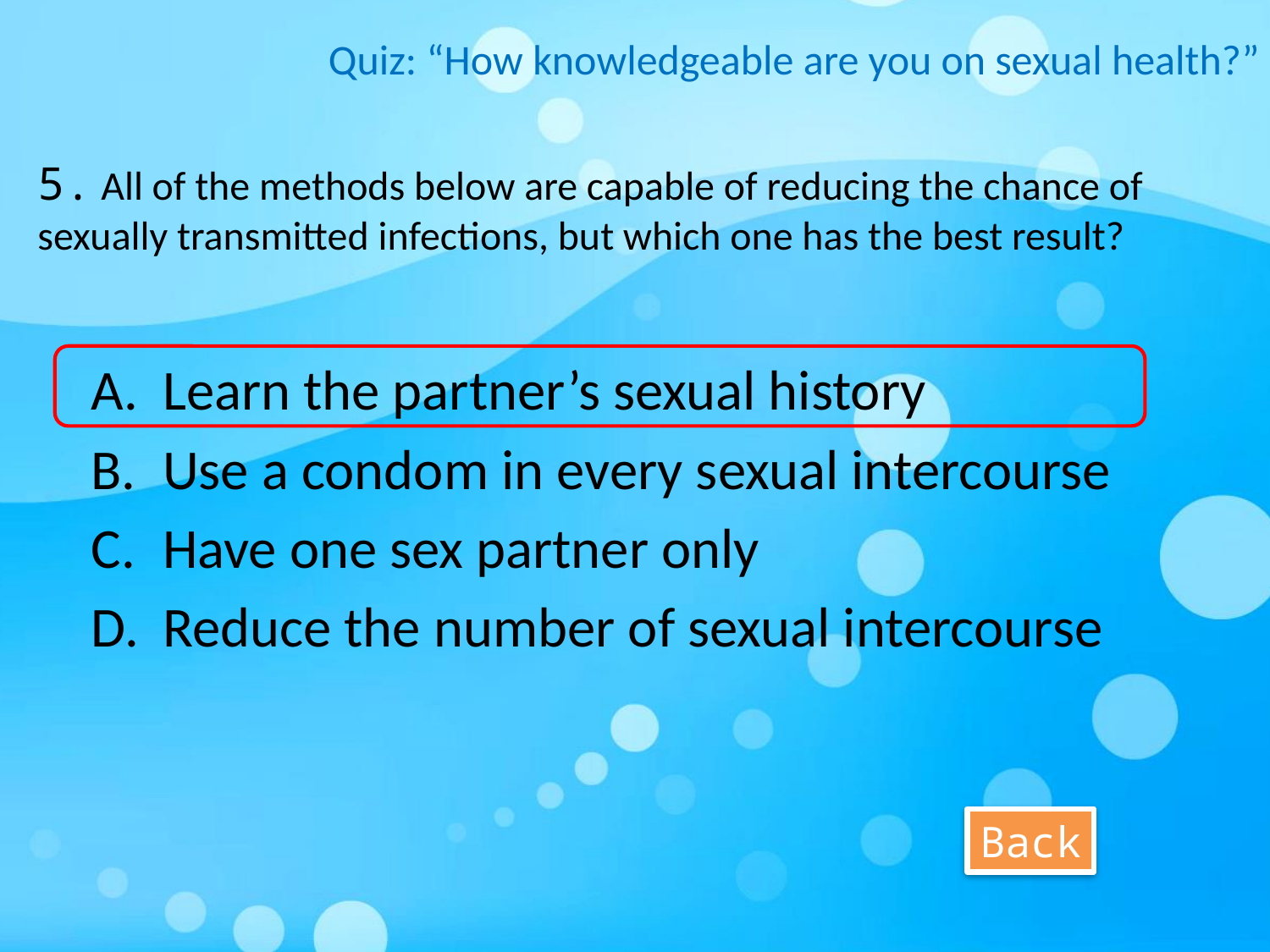

Quiz: “How knowledgeable are you on sexual health?”
# 5. All of the methods below are capable of reducing the chance of sexually transmitted infections, but which one has the best result?

Learn the partner’s sexual history
Use a condom in every sexual intercourse
Have one sex partner only
Reduce the number of sexual intercourse
Back